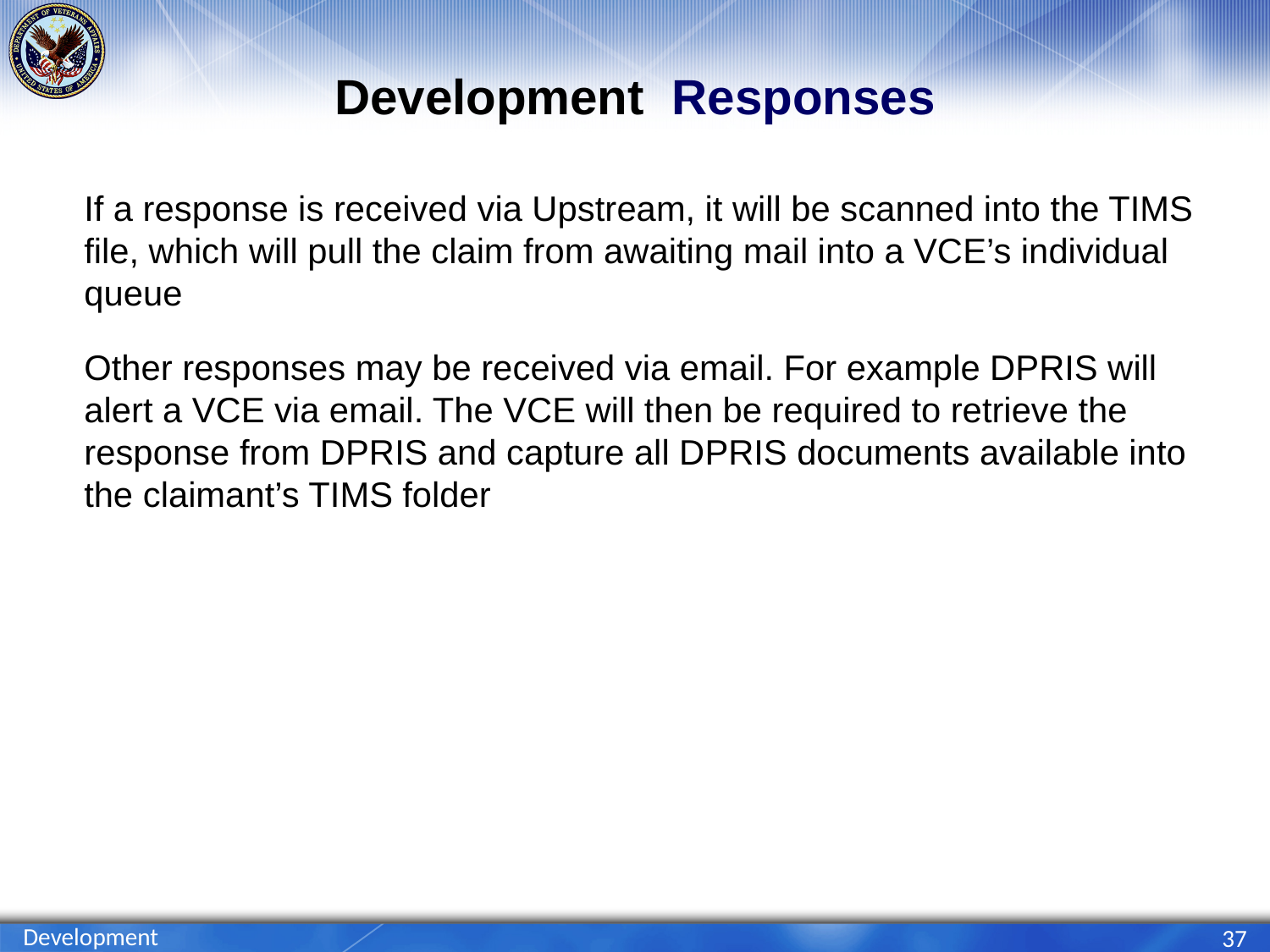

# Development  Responses
If a response is received via Upstream, it will be scanned into the TIMS file, which will pull the claim from awaiting mail into a VCE’s individual queue

Other responses may be received via email. For example DPRIS will alert a VCE via email. The VCE will then be required to retrieve the response from DPRIS and capture all DPRIS documents available into the claimant’s TIMS folder

Development

37